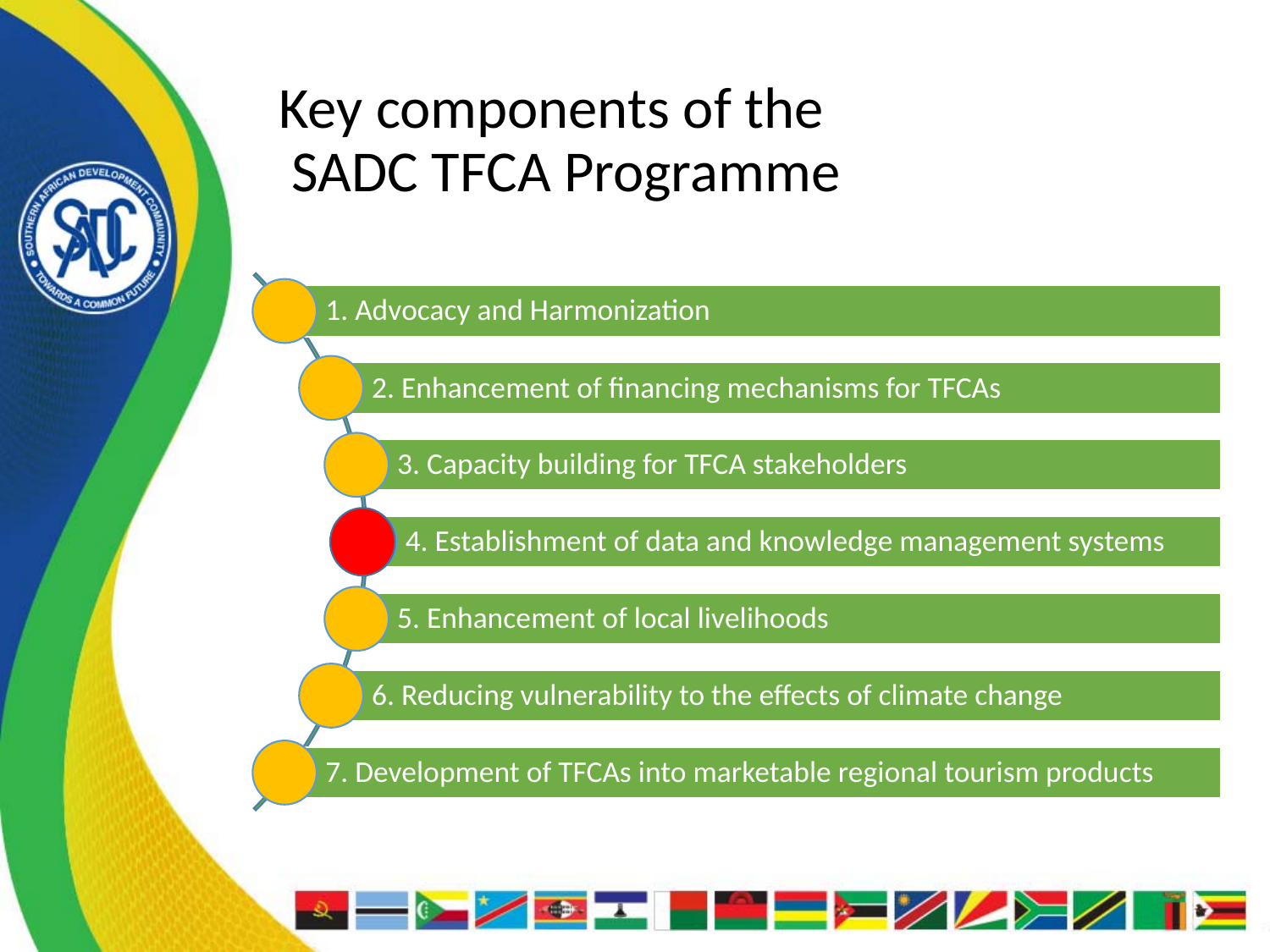

# Key components of the SADC TFCA Programme
1. Advocacy and Harmonization
2. Enhancement of financing mechanisms for TFCAs
3. Capacity building for TFCA stakeholders
4. Establishment of data and knowledge management systems
5. Enhancement of local livelihoods
6. Reducing vulnerability to the effects of climate change
7. Development of TFCAs into marketable regional tourism products